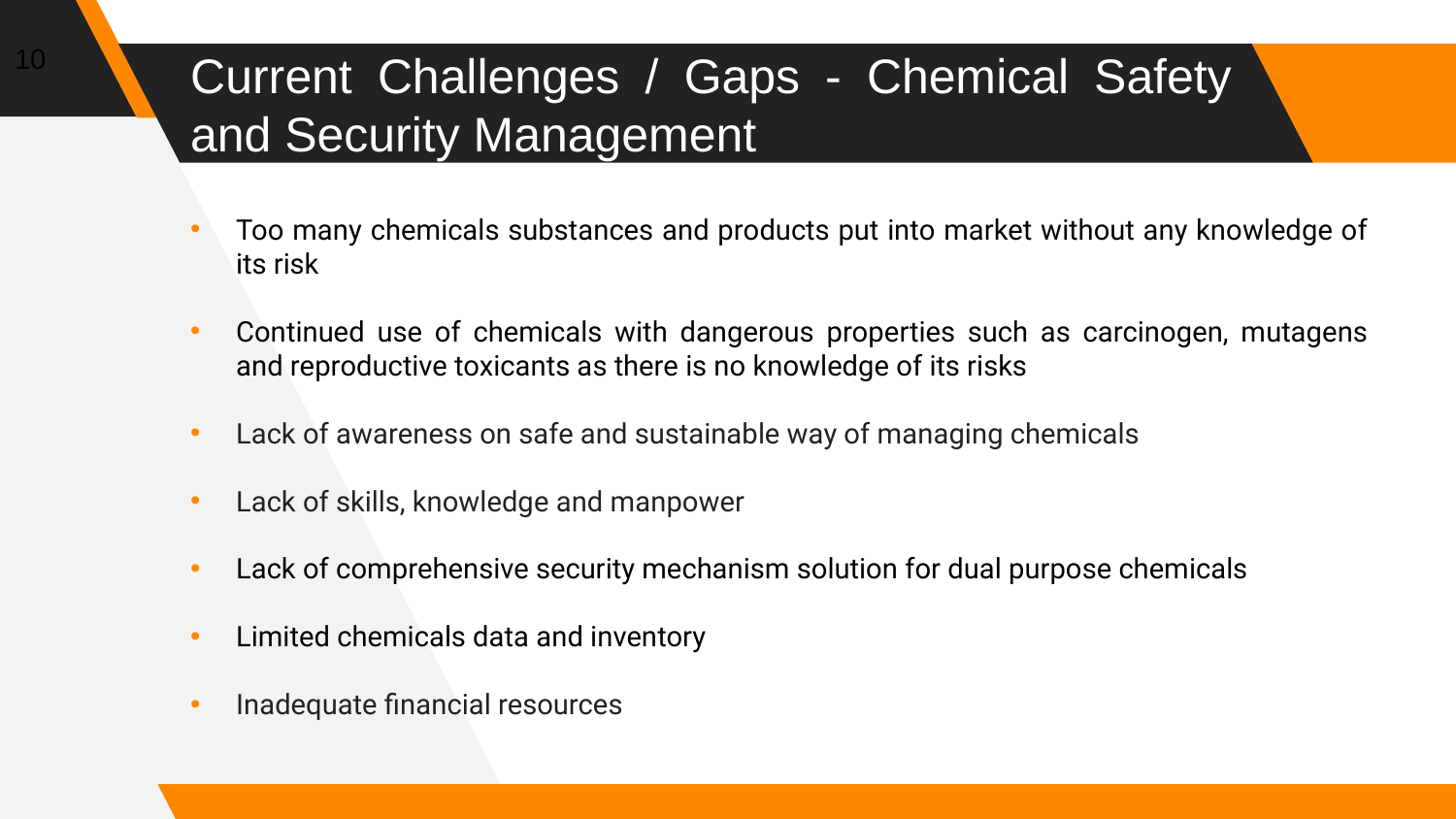

10
# Current Challenges / Gaps - Chemical Safety and Security Management

Too many chemicals substances and products put into market without any knowledge of its risk

Continued use of chemicals with dangerous properties such as carcinogen, mutagens and reproductive toxicants as there is no knowledge of its risks

Lack of awareness on safe and sustainable way of managing chemicals

Lack of skills, knowledge and manpower

Lack of comprehensive security mechanism solution for dual purpose chemicals

Limited chemicals data and inventory

Inadequate financial resources